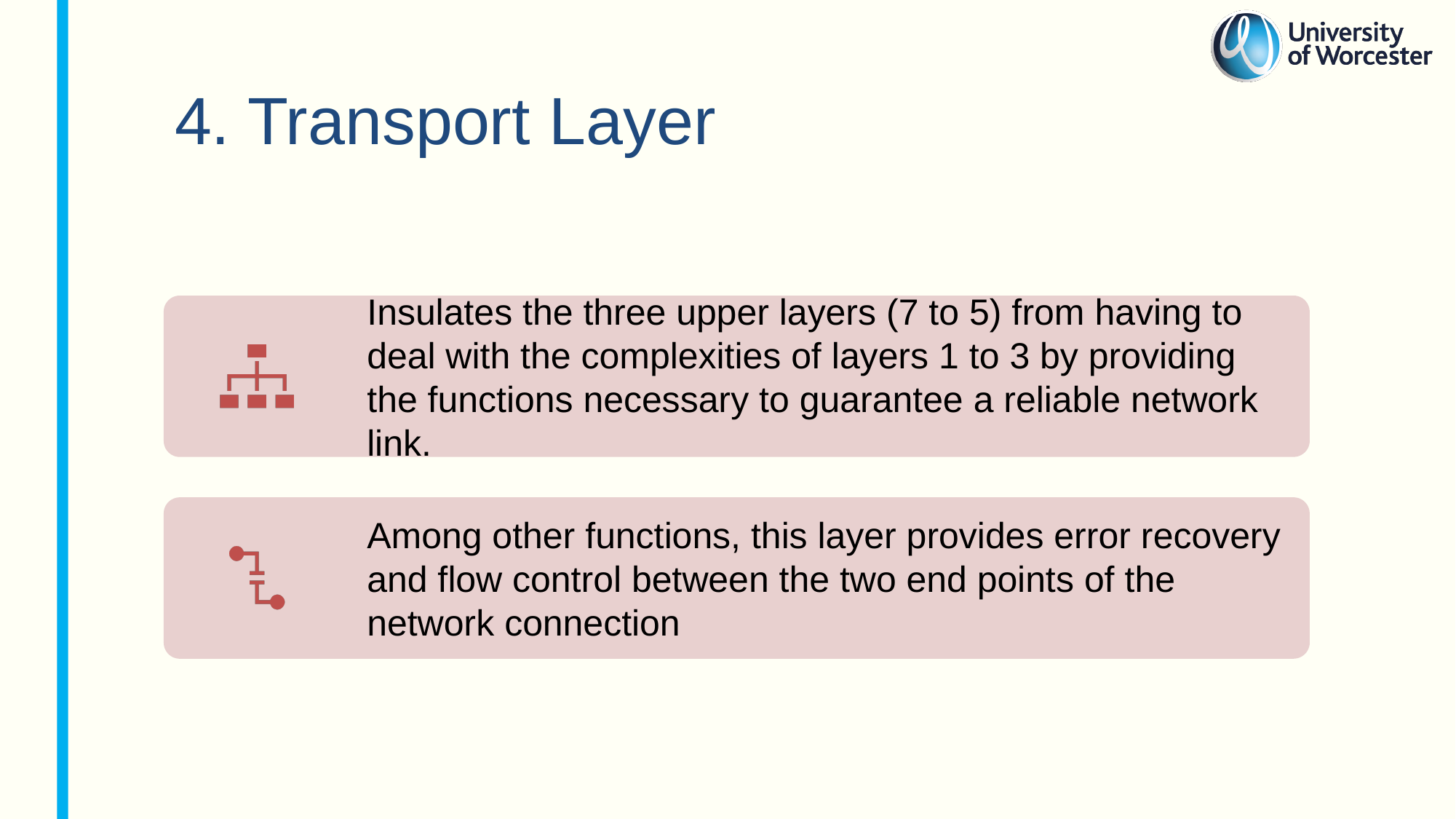

# 4. Transport Layer
Insulates the three upper layers (7 to 5) from having to deal with the complexities of layers 1 to 3 by providing the functions necessary to guarantee a reliable network link.
Among other functions, this layer provides error recovery and flow control between the two end points of the network connection